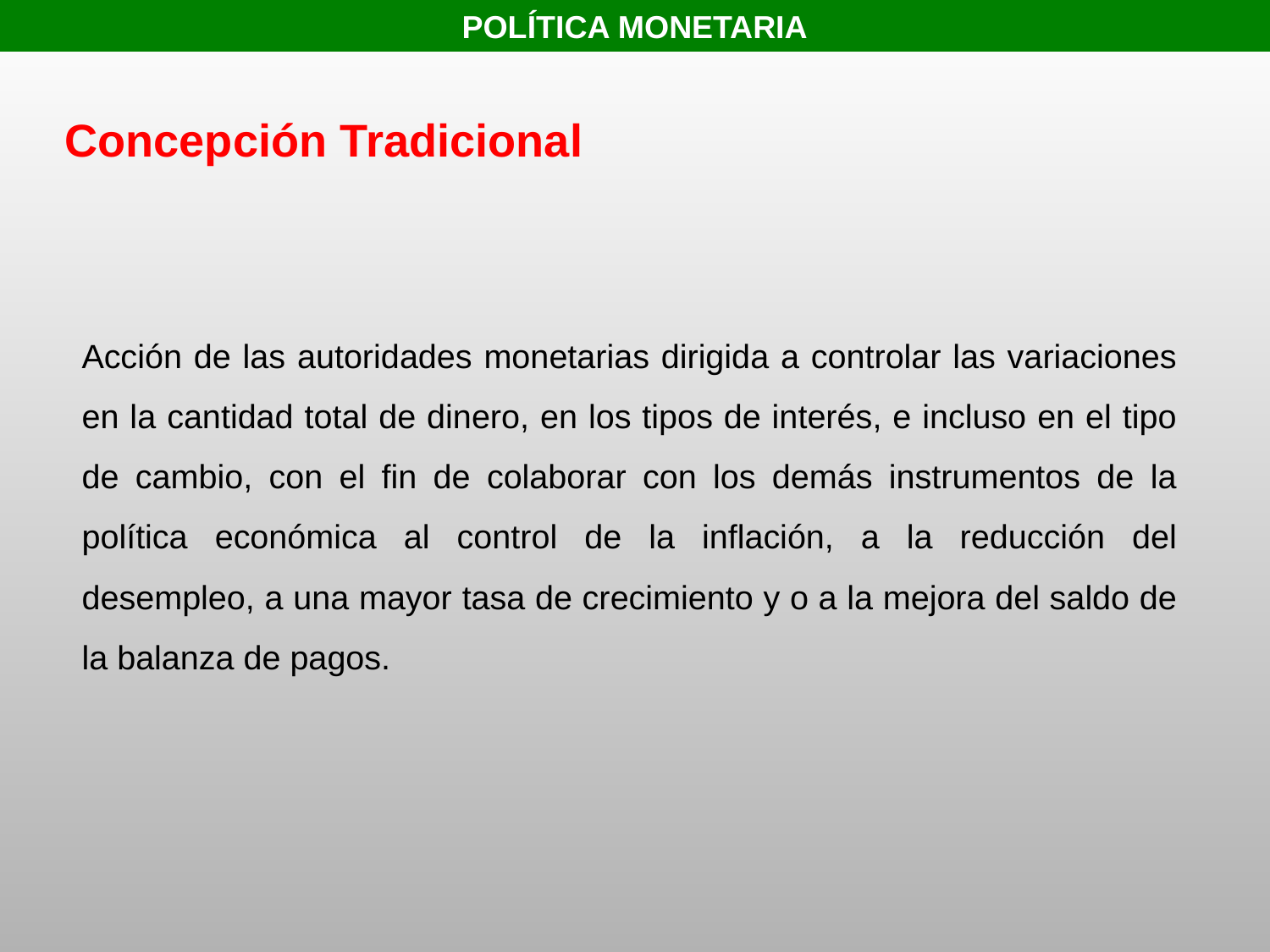

POLÍTICA MONETARIA
Concepción Tradicional
Acción de las autoridades monetarias dirigida a controlar las variaciones en la cantidad total de dinero, en los tipos de interés, e incluso en el tipo de cambio, con el fin de colaborar con los demás instrumentos de la política económica al control de la inflación, a la reducción del desempleo, a una mayor tasa de crecimiento y o a la mejora del saldo de la balanza de pagos.